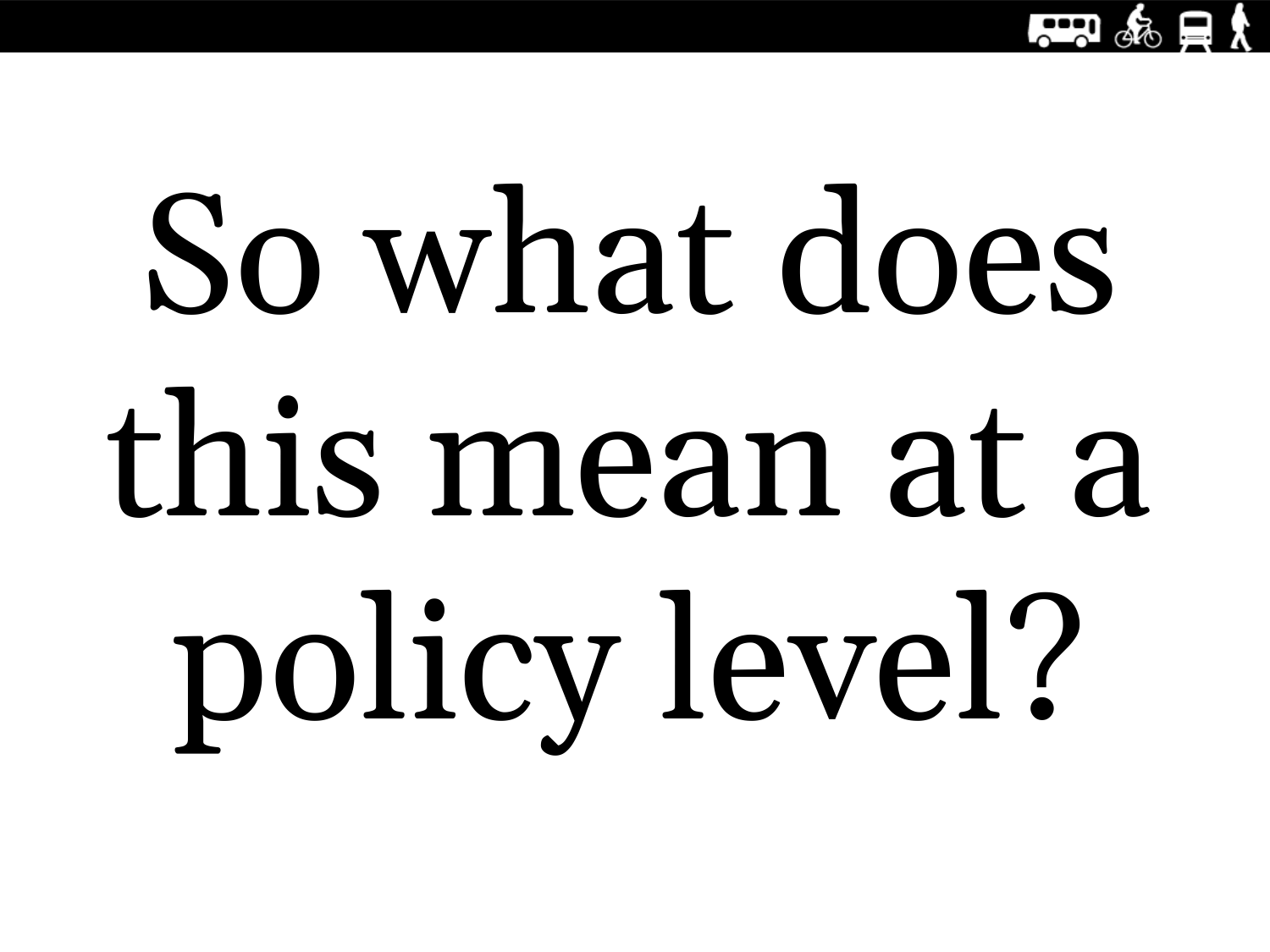

So what does this mean at a policy level?